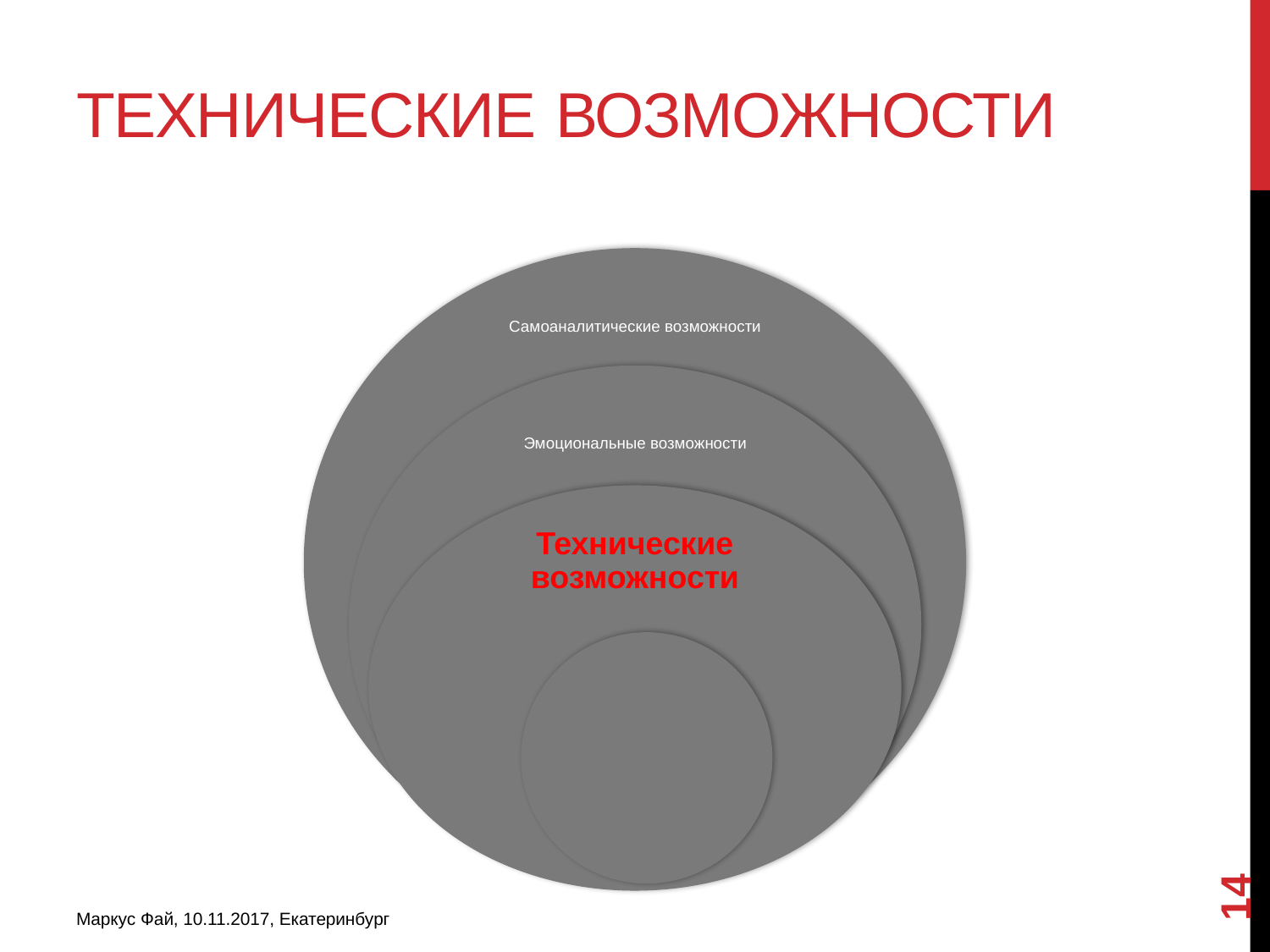

# Технические возможности
Самоаналитические возможности
Эмоциональные возможности
Технические возможности

14
Маркус Фай, 10.11.2017, Екатеринбург